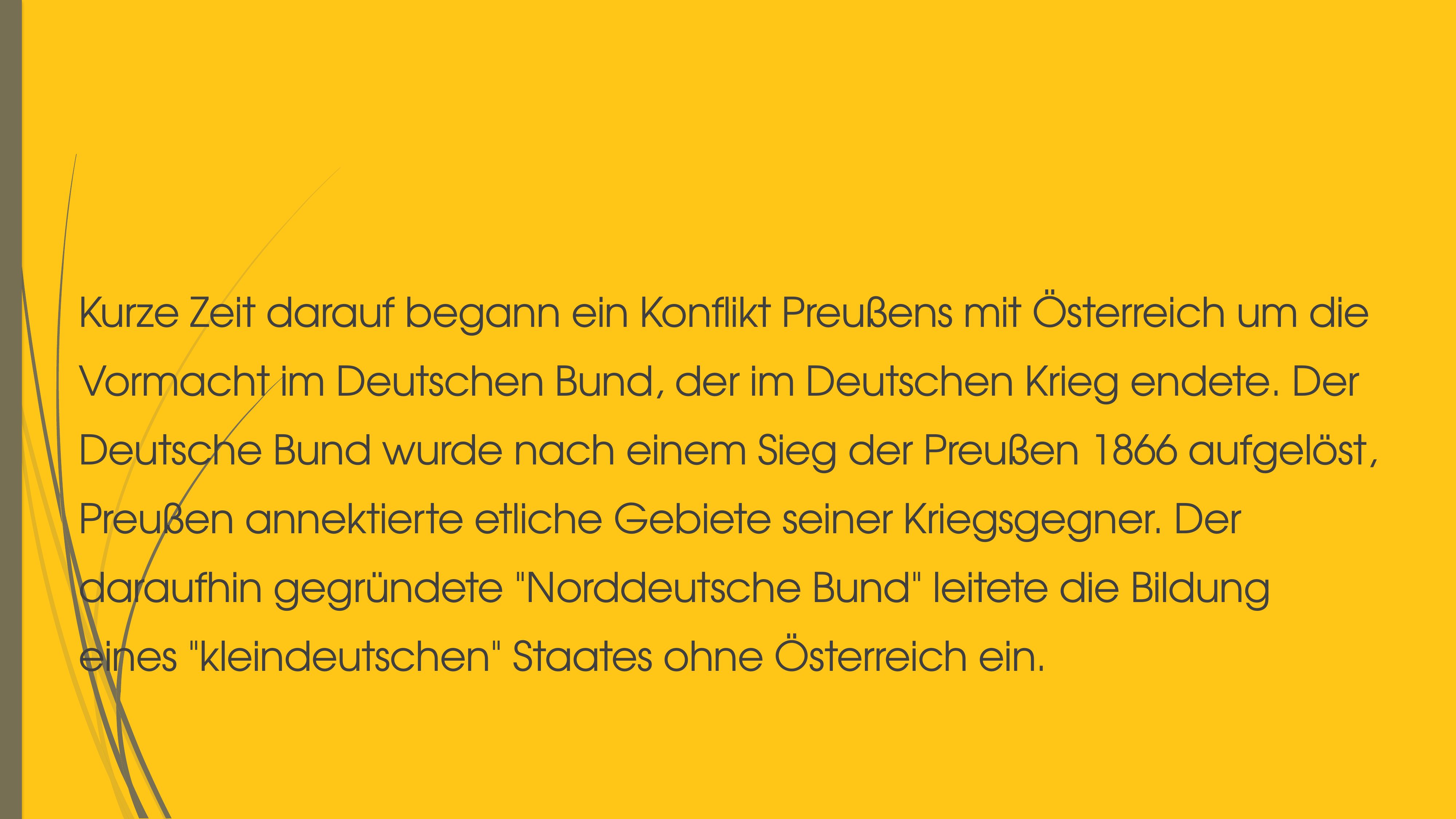

Kurze Zeit darauf begann ein Konflikt Preußens mit Österreich um die Vormacht im Deutschen Bund, der im Deutschen Krieg endete. Der Deutsche Bund wurde nach einem Sieg der Preußen 1866 aufgelöst, Preußen annektierte etliche Gebiete seiner Kriegsgegner. Der daraufhin gegründete "Norddeutsche Bund" leitete die Bildung eines "kleindeutschen" Staates ohne Österreich ein.
#